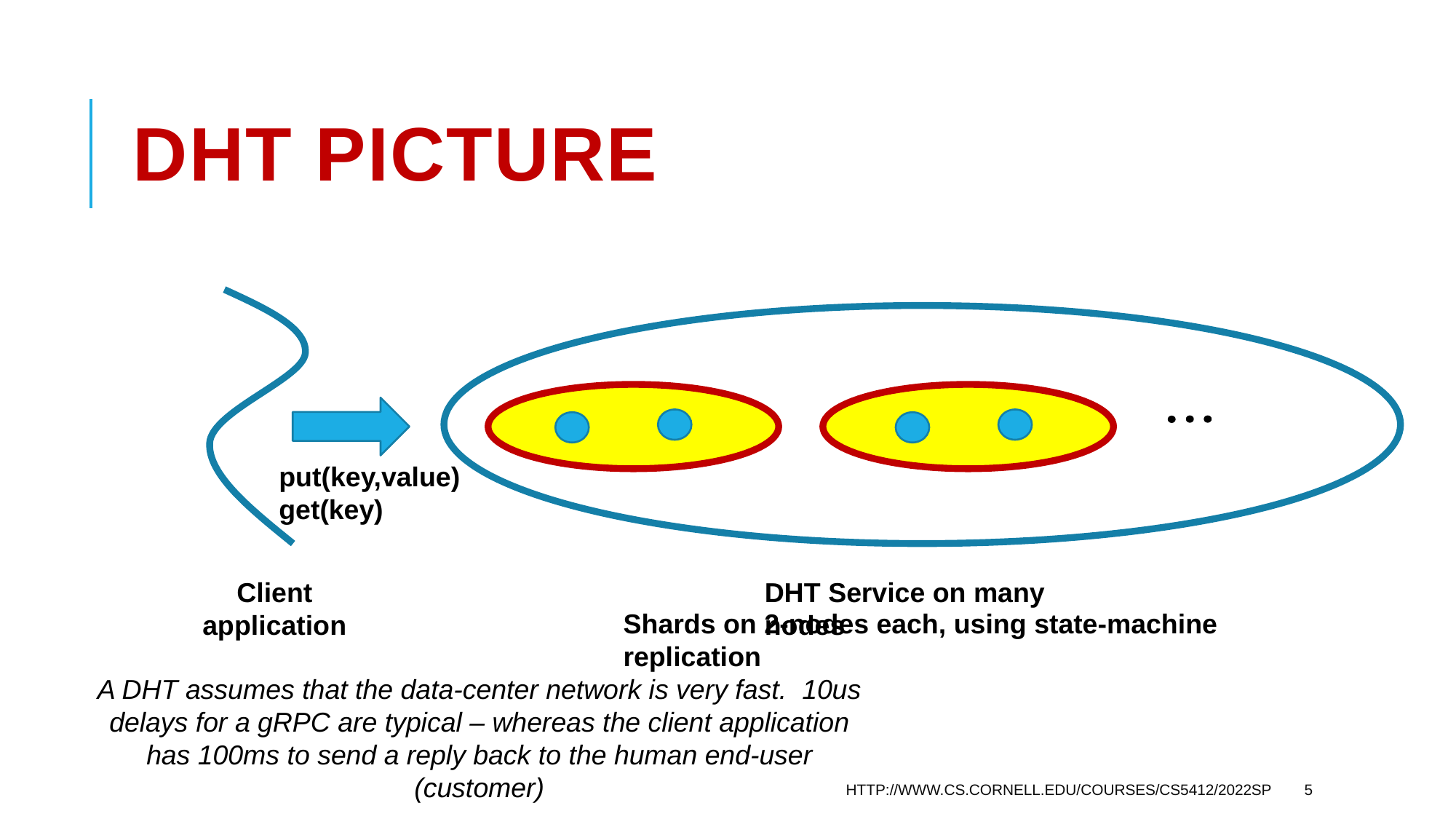

# DHT picture

put(key,value)
get(key)
Client application
DHT Service on many nodes
Shards on 2-nodes each, using state-machine replication
A DHT assumes that the data-center network is very fast.  10us delays for a gRPC are typical – whereas the client application has 100ms to send a reply back to the human end-user (customer)
http://www.cs.cornell.edu/courses/cs5412/2022sp
5